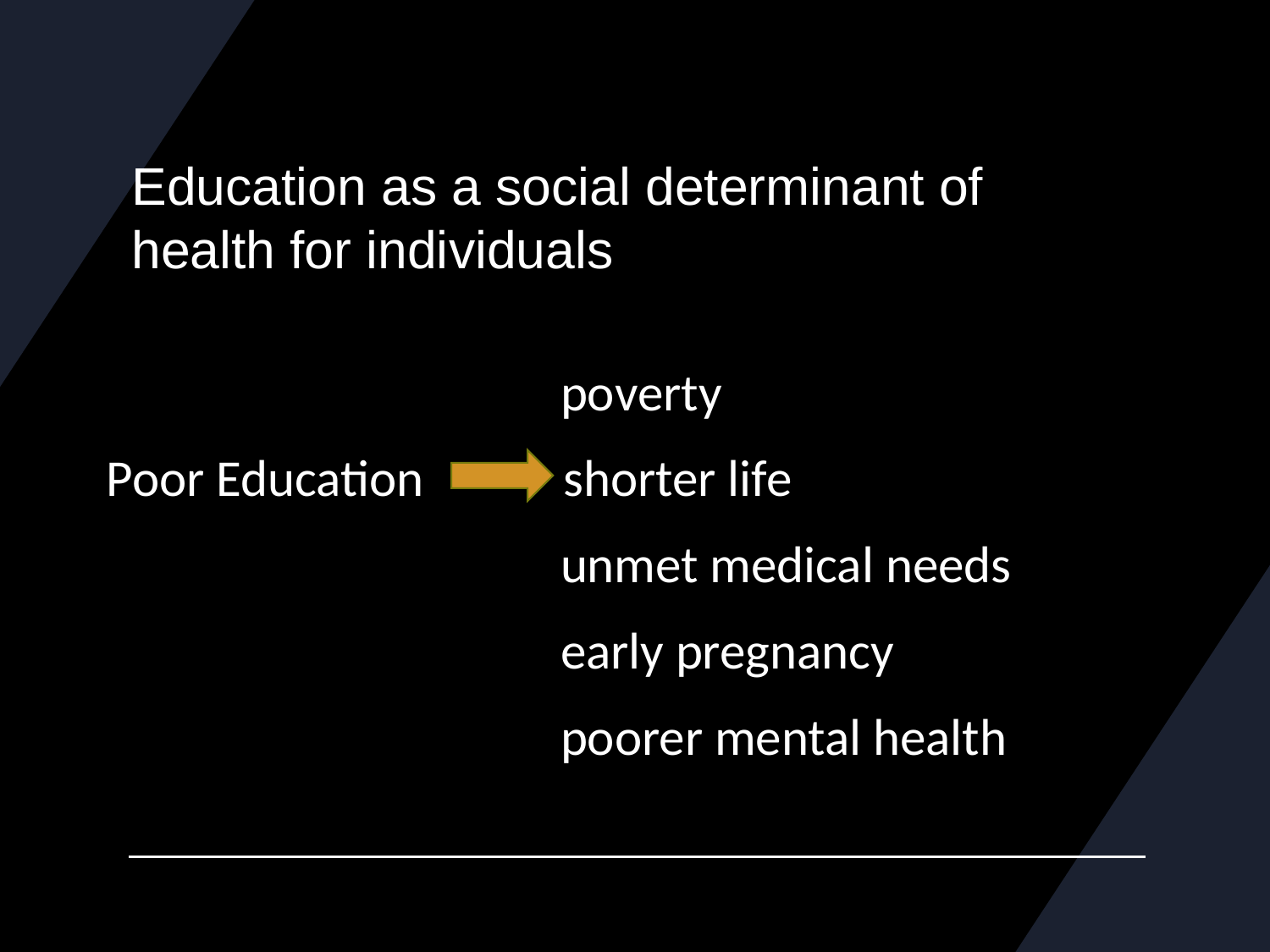

# Education as a social determinant of health for individuals
                                       poverty
Poor Education            shorter life
                                       unmet medical needs
                                       early pregnancy
                                       poorer mental health